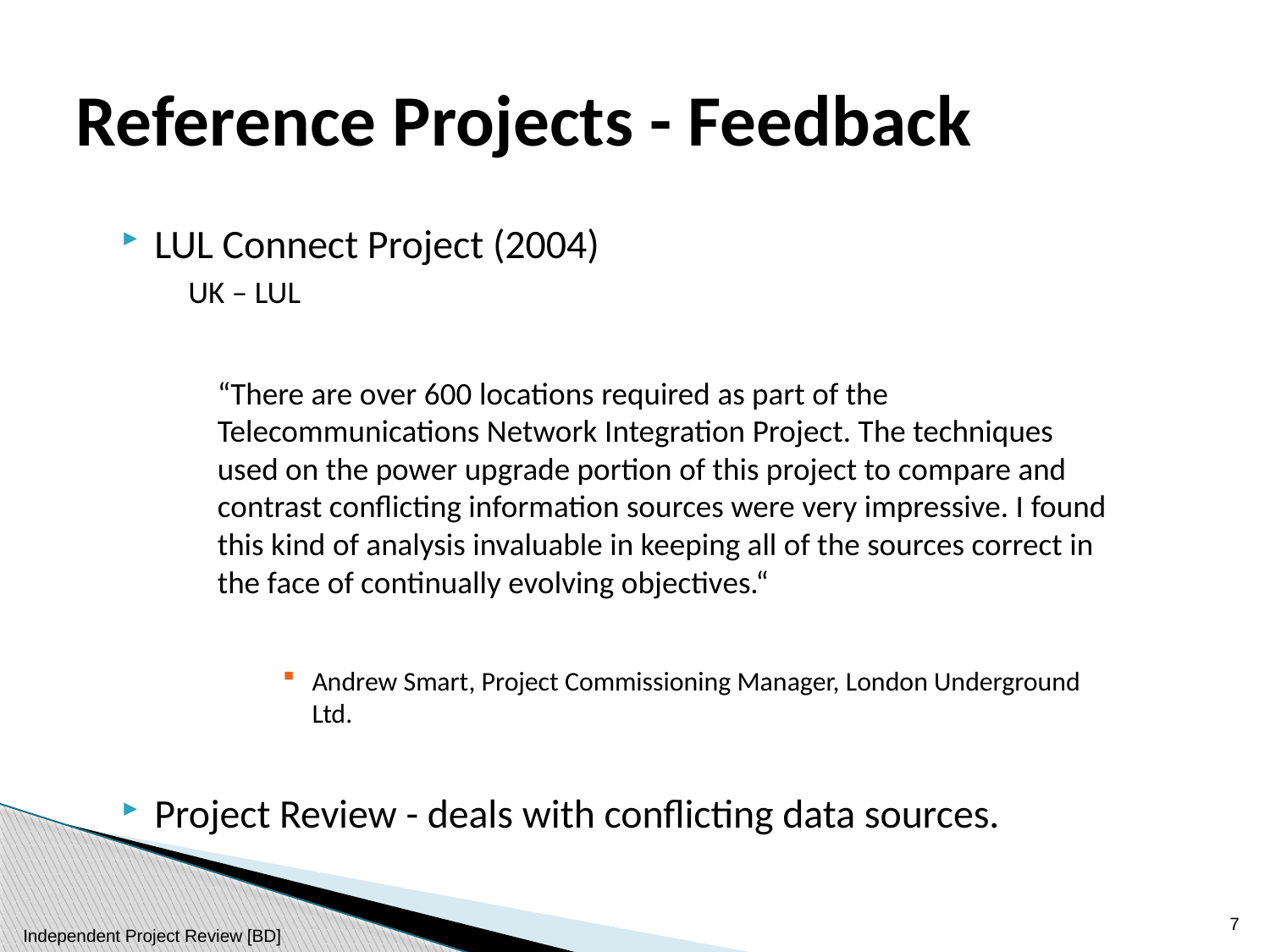

# Reference Projects - Feedback
LUL Connect Project (2004)
UK – LUL

	“There are over 600 locations required as part of the Telecommunications Network Integration Project. The techniques used on the power upgrade portion of this project to compare and contrast conflicting information sources were very impressive. I found this kind of analysis invaluable in keeping all of the sources correct in the face of continually evolving objectives.“

Andrew Smart, Project Commissioning Manager, London Underground Ltd.

Project Review - deals with conflicting data sources.
7
Independent Project Review [BD]